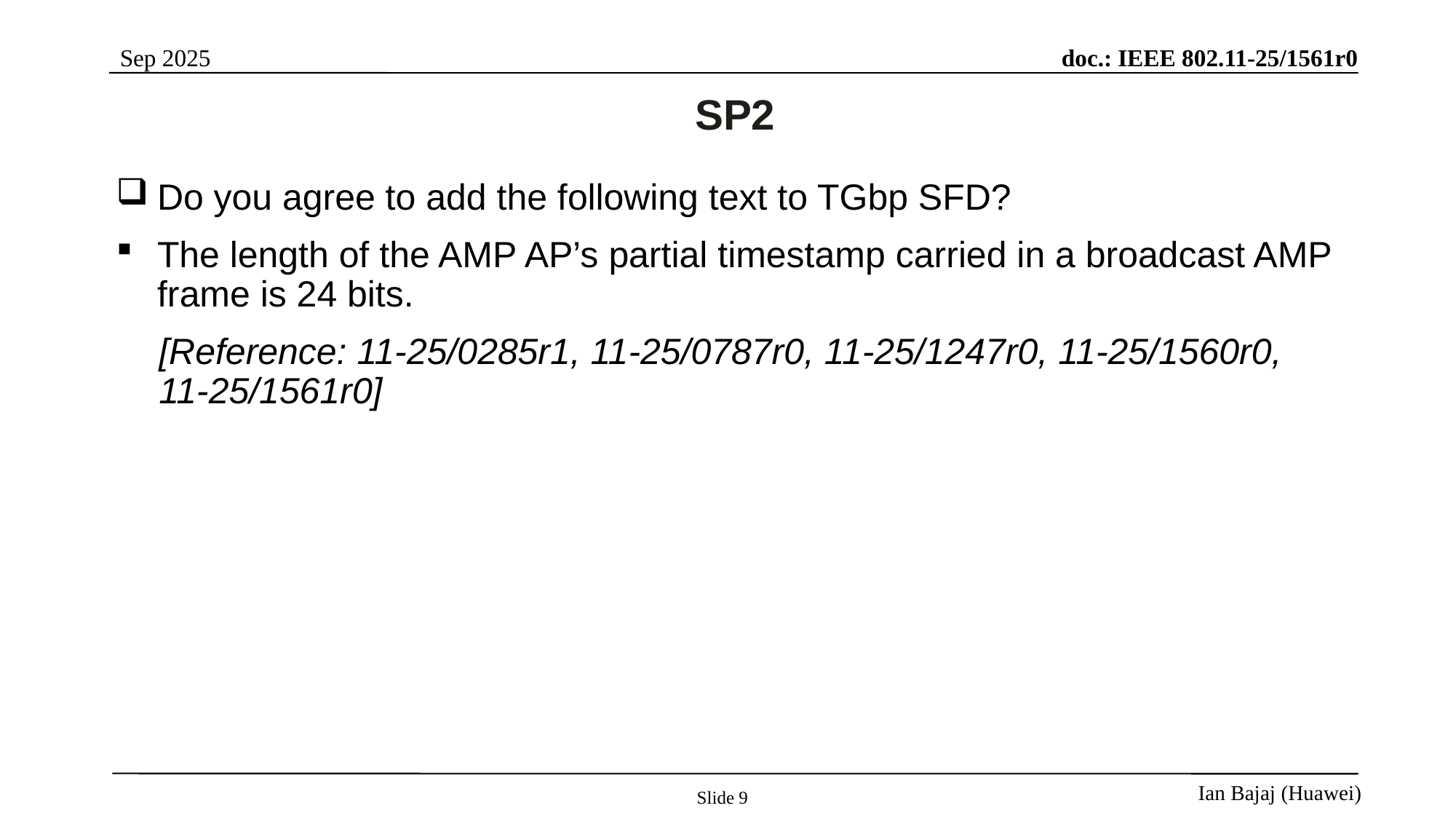

# SP2
Do you agree to add the following text to TGbp SFD?
The length of the AMP AP’s partial timestamp carried in a broadcast AMP frame is 24 bits.
[Reference: 11-25/0285r1, 11-25/0787r0, 11-25/1247r0, 11-25/1560r0, 11-25/1561r0]
Slide 9